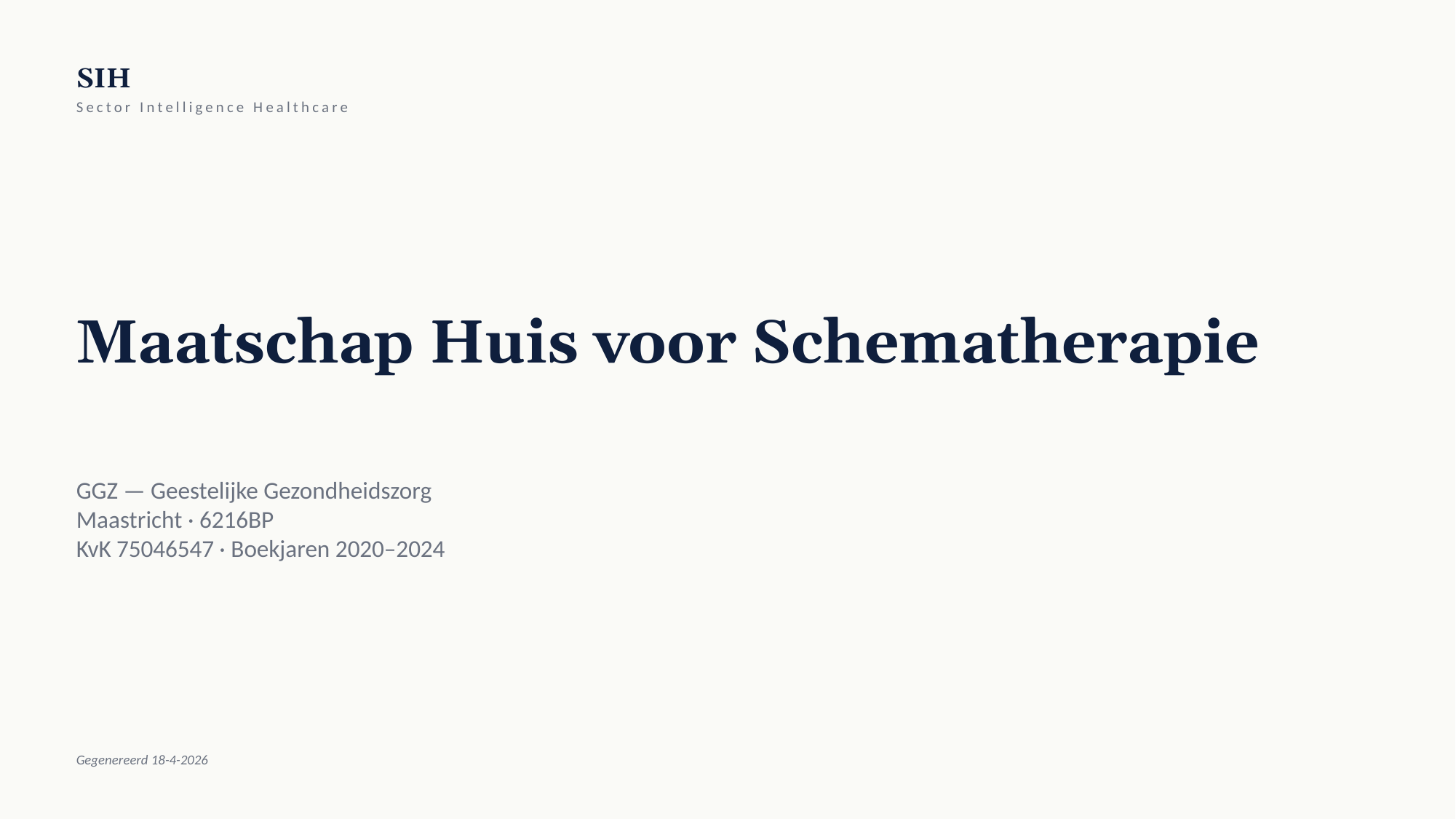

SIH
Sector Intelligence Healthcare
Maatschap Huis voor Schematherapie
GGZ — Geestelijke Gezondheidszorg
Maastricht · 6216BP
KvK 75046547 · Boekjaren 2020–2024
Gegenereerd 18-4-2026